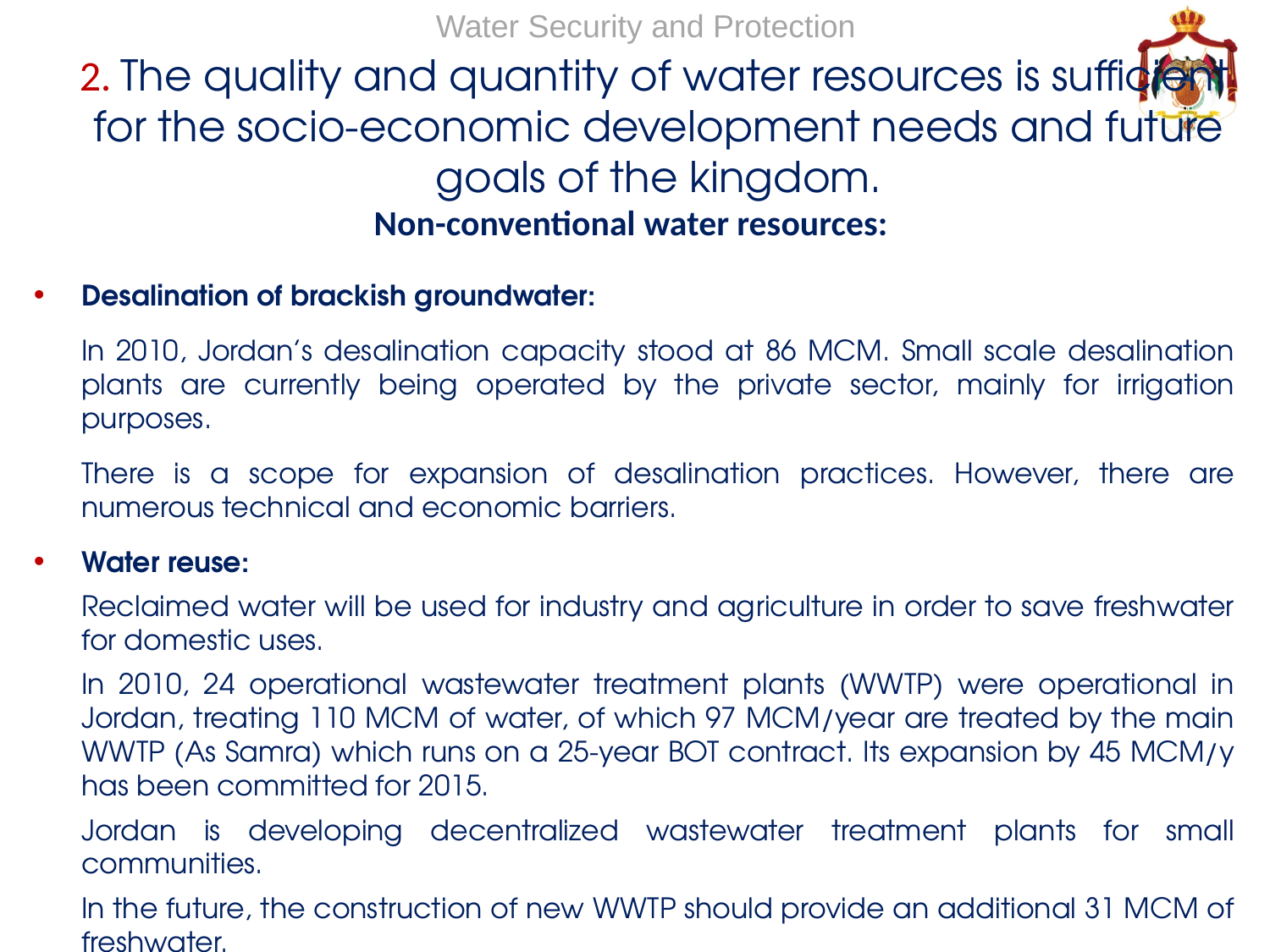

Water Security and Protection
    2. The quality and quantity of water resources is sufficient for the socio-economic development needs and future goals of the kingdom.
Non-conventional water resources:

Desalination of brackish groundwater:
	In 2010, Jordan’s desalination capacity stood at 86 MCM. Small scale desalination plants are currently being operated by the private sector, mainly for irrigation purposes.
	There is a scope for expansion of desalination practices. However, there are numerous technical and economic barriers.
Water reuse:
	Reclaimed water will be used for industry and agriculture in order to save freshwater for domestic uses.
	In 2010, 24 operational wastewater treatment plants (WWTP) were operational in Jordan, treating 110 MCM of water, of which 97 MCM/year are treated by the main WWTP (As Samra) which runs on a 25-year BOT contract. Its expansion by 45 MCM/y has been committed for 2015.
	Jordan is developing decentralized wastewater treatment plants for small communities.
	In the future, the construction of new WWTP should provide an additional 31 MCM of freshwater.